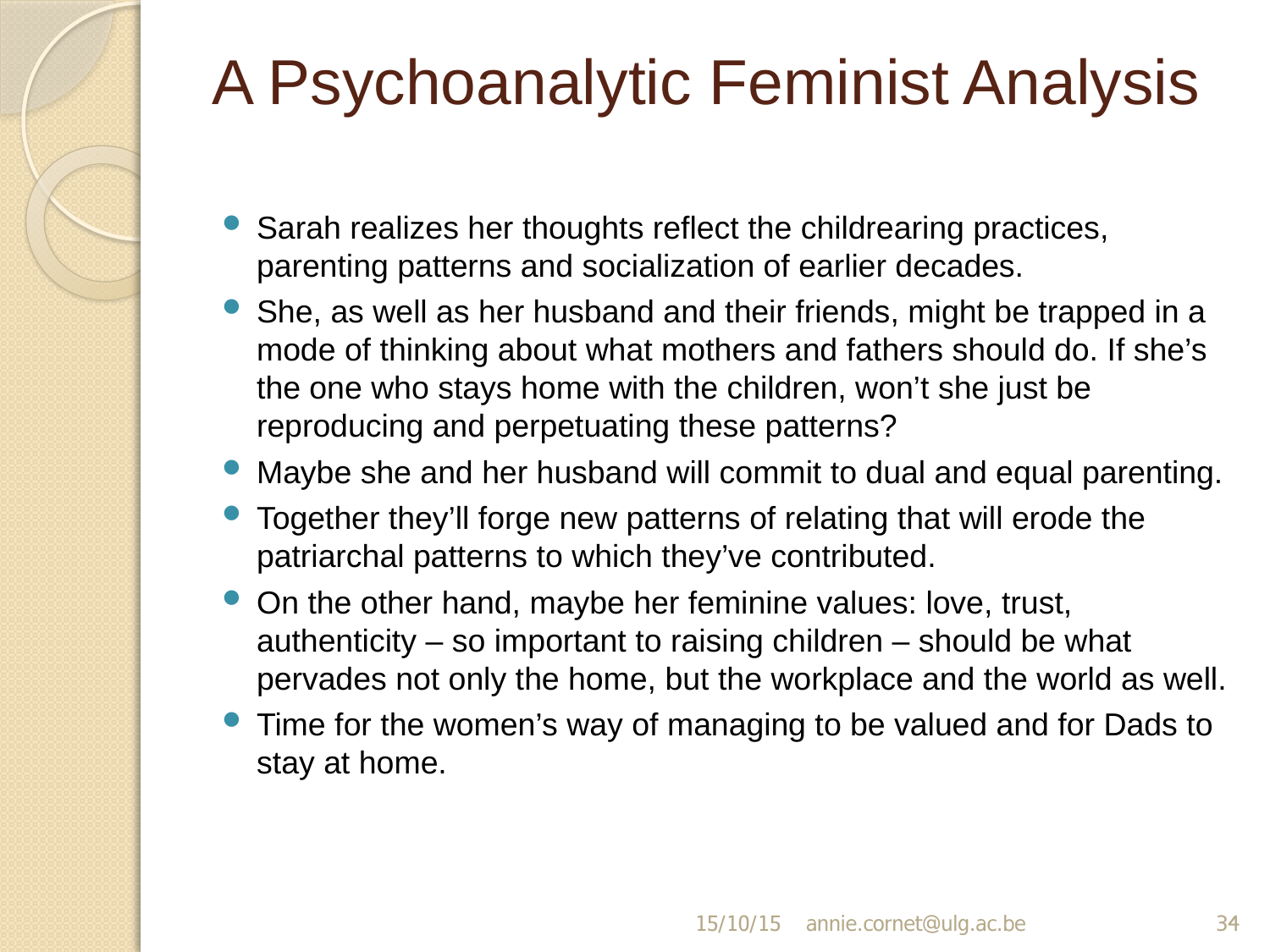

# A Psychoanalytic Feminist Analysis
Sarah realizes her thoughts reflect the childrearing practices, parenting patterns and socialization of earlier decades.
She, as well as her husband and their friends, might be trapped in a mode of thinking about what mothers and fathers should do. If she’s the one who stays home with the children, won’t she just be reproducing and perpetuating these patterns?
Maybe she and her husband will commit to dual and equal parenting.
Together they’ll forge new patterns of relating that will erode the patriarchal patterns to which they’ve contributed.
On the other hand, maybe her feminine values: love, trust, authenticity – so important to raising children – should be what pervades not only the home, but the workplace and the world as well.
Time for the women’s way of managing to be valued and for Dads to stay at home.
15/10/15
annie.cornet@ulg.ac.be
34